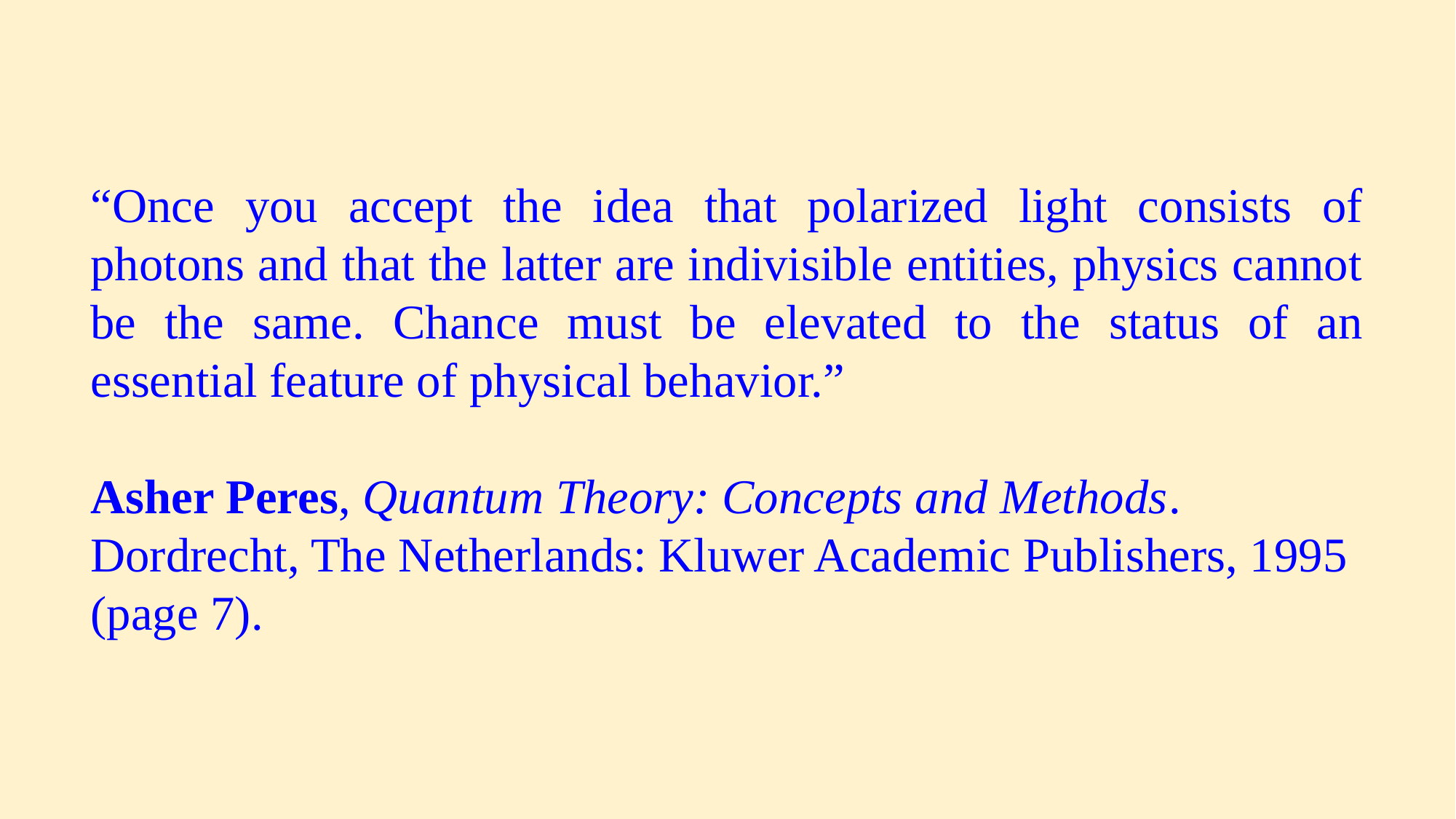

“Once you accept the idea that polarized light consists of photons and that the latter are indivisible entities, physics cannot be the same. Chance must be elevated to the status of an essential feature of physical behavior.”

Asher Peres, Quantum Theory: Concepts and Methods. Dordrecht, The Netherlands: Kluwer Academic Publishers, 1995 (page 7).